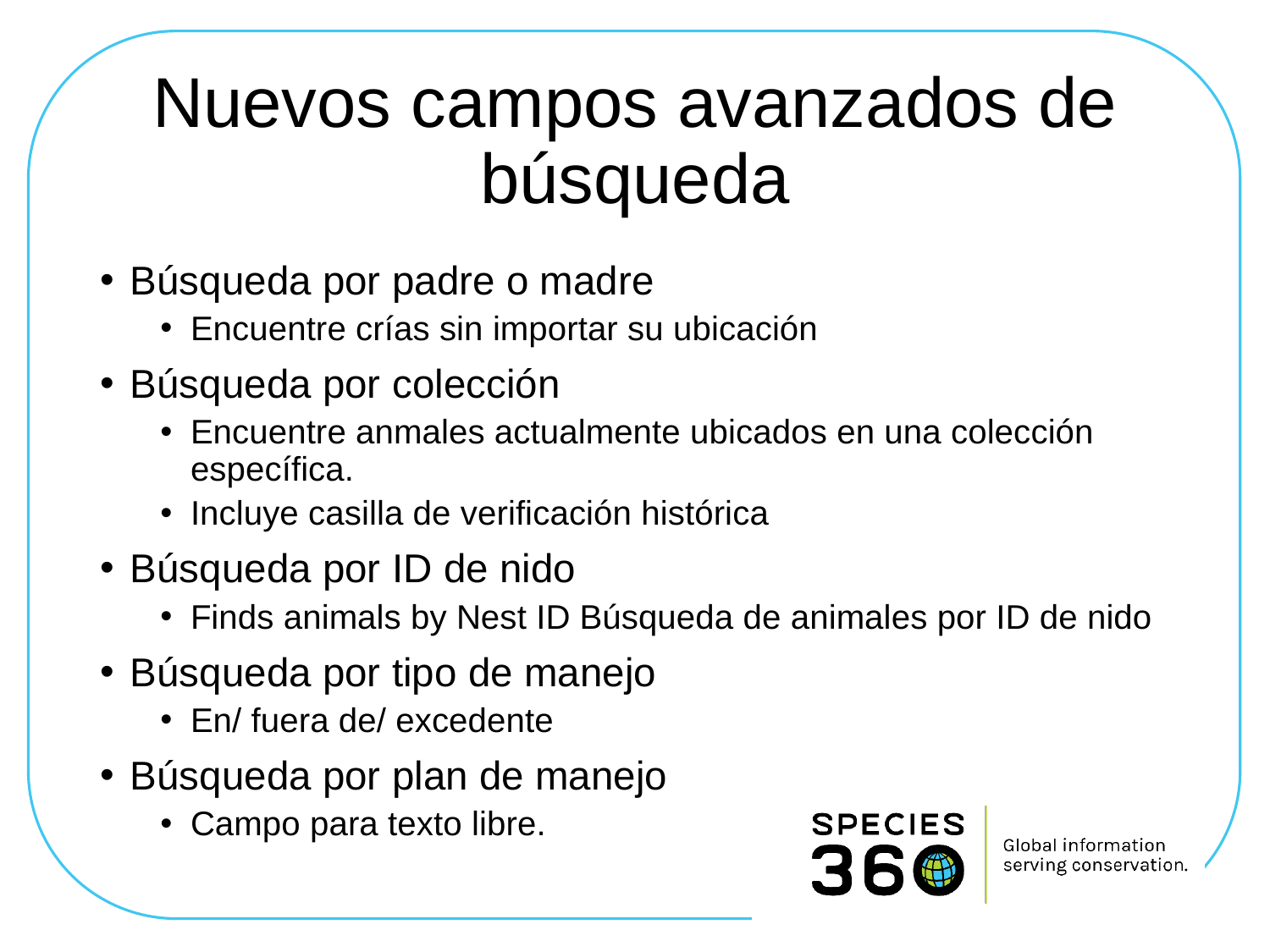

# Nuevos campos avanzados de búsqueda
Búsqueda por padre o madre
Encuentre crías sin importar su ubicación
Búsqueda por colección
Encuentre anmales actualmente ubicados en una colección específica.
Incluye casilla de verificación histórica
Búsqueda por ID de nido
Finds animals by Nest ID Búsqueda de animales por ID de nido
Búsqueda por tipo de manejo
En/ fuera de/ excedente
Búsqueda por plan de manejo
Campo para texto libre.